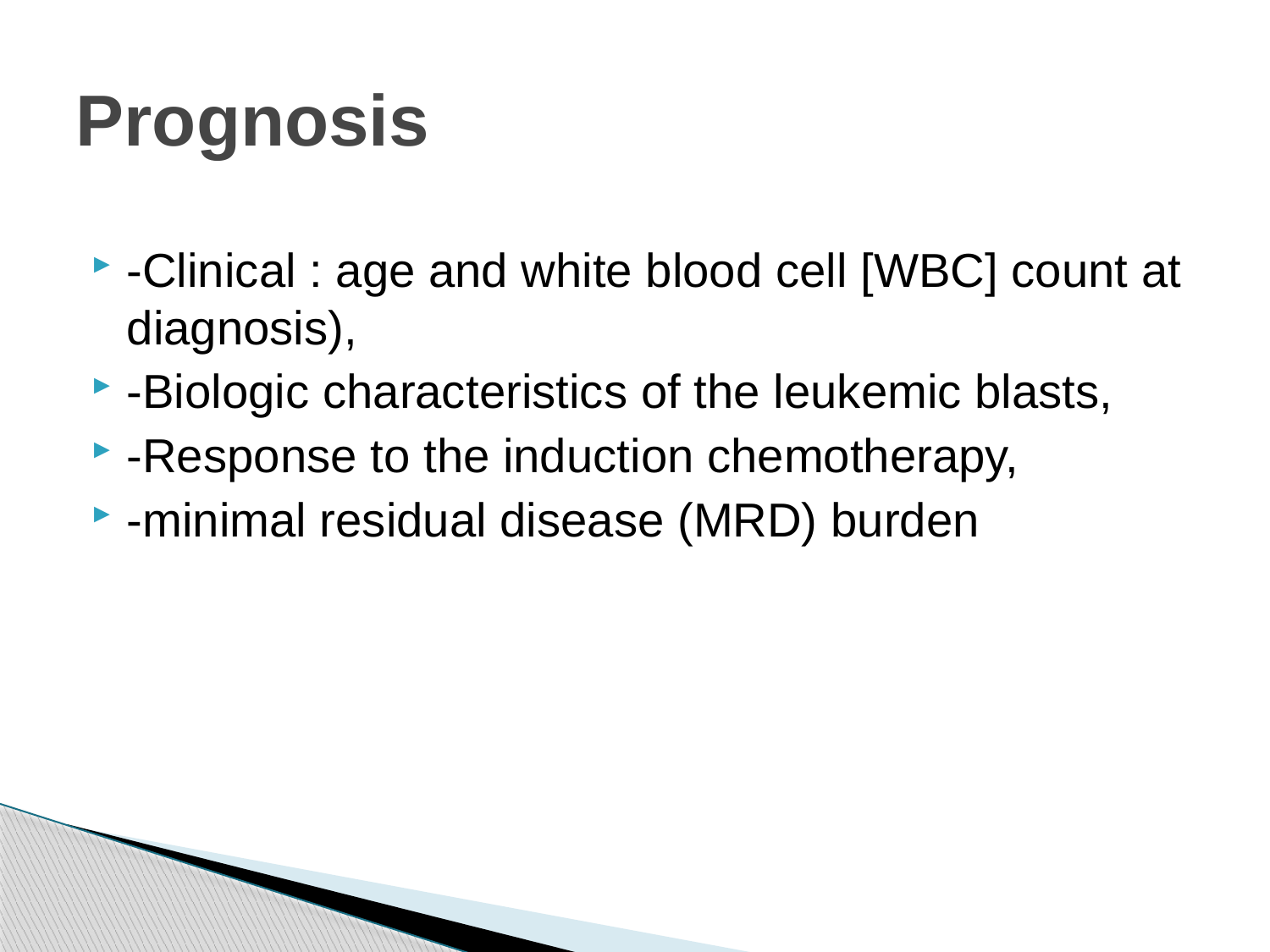

# Prognosis
-Clinical : age and white blood cell [WBC] count at diagnosis),
-Biologic characteristics of the leukemic blasts,
-Response to the induction chemotherapy,
-minimal residual disease (MRD) burden